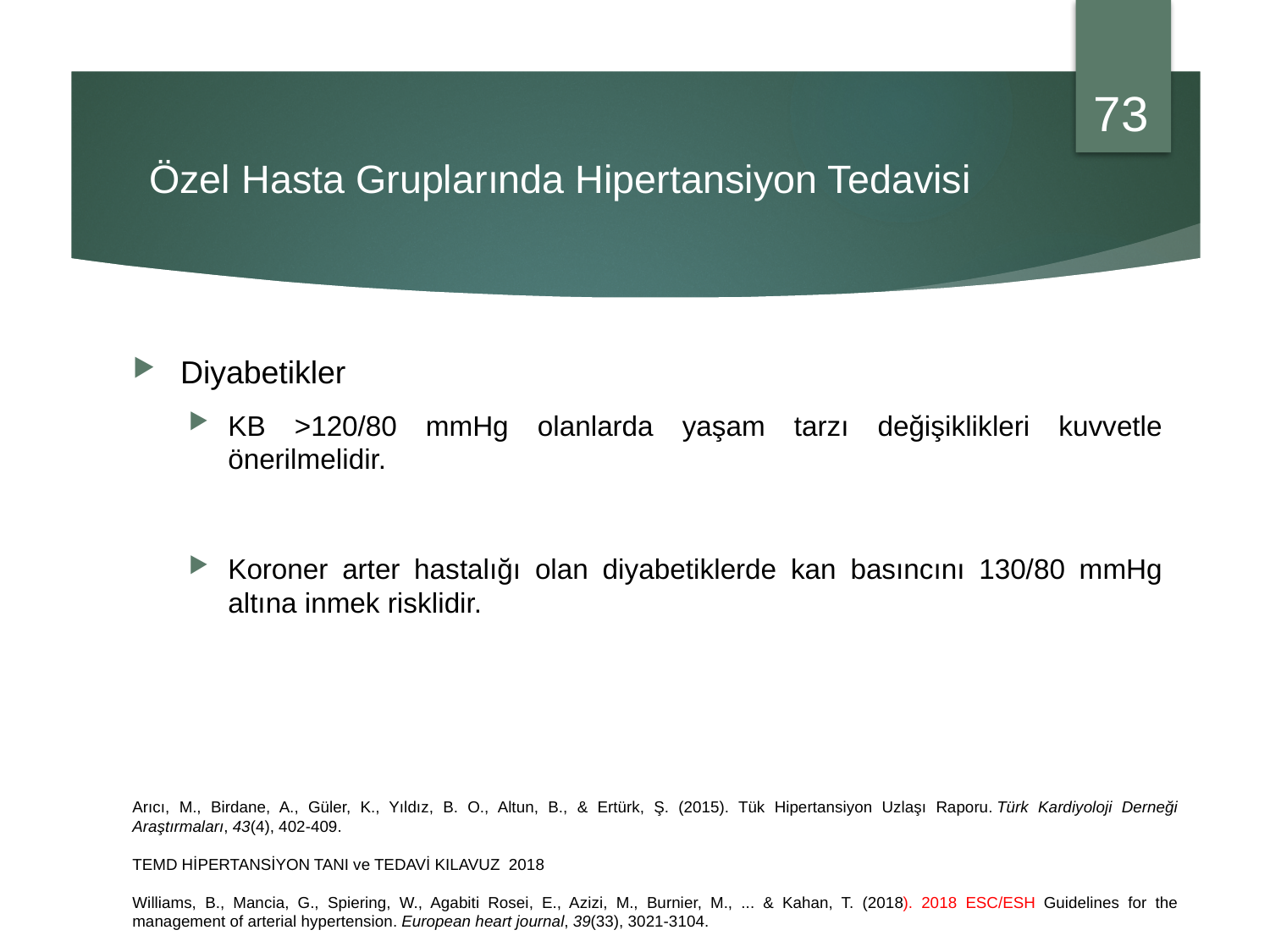

73
# Özel Hasta Gruplarında Hipertansiyon Tedavisi
Diyabetikler
KB >120/80 mmHg olanlarda yaşam tarzı değişiklikleri kuvvetle önerilmelidir.

Koroner arter hastalığı olan diyabetiklerde kan basıncını 130/80 mmHg altına inmek risklidir.
Arıcı, M., Birdane, A., Güler, K., Yıldız, B. O., Altun, B., & Ertürk, Ş. (2015). Tük Hipertansiyon Uzlaşı Raporu. Türk Kardiyoloji Derneği Araştırmaları, 43(4), 402-409.

TEMD HİPERTANSİYON TANI ve TEDAVİ KILAVUZ  2018

Williams, B., Mancia, G., Spiering, W., Agabiti Rosei, E., Azizi, M., Burnier, M., ... & Kahan, T. (2018). 2018 ESC/ESH Guidelines for the management of arterial hypertension. European heart journal, 39(33), 3021-3104.